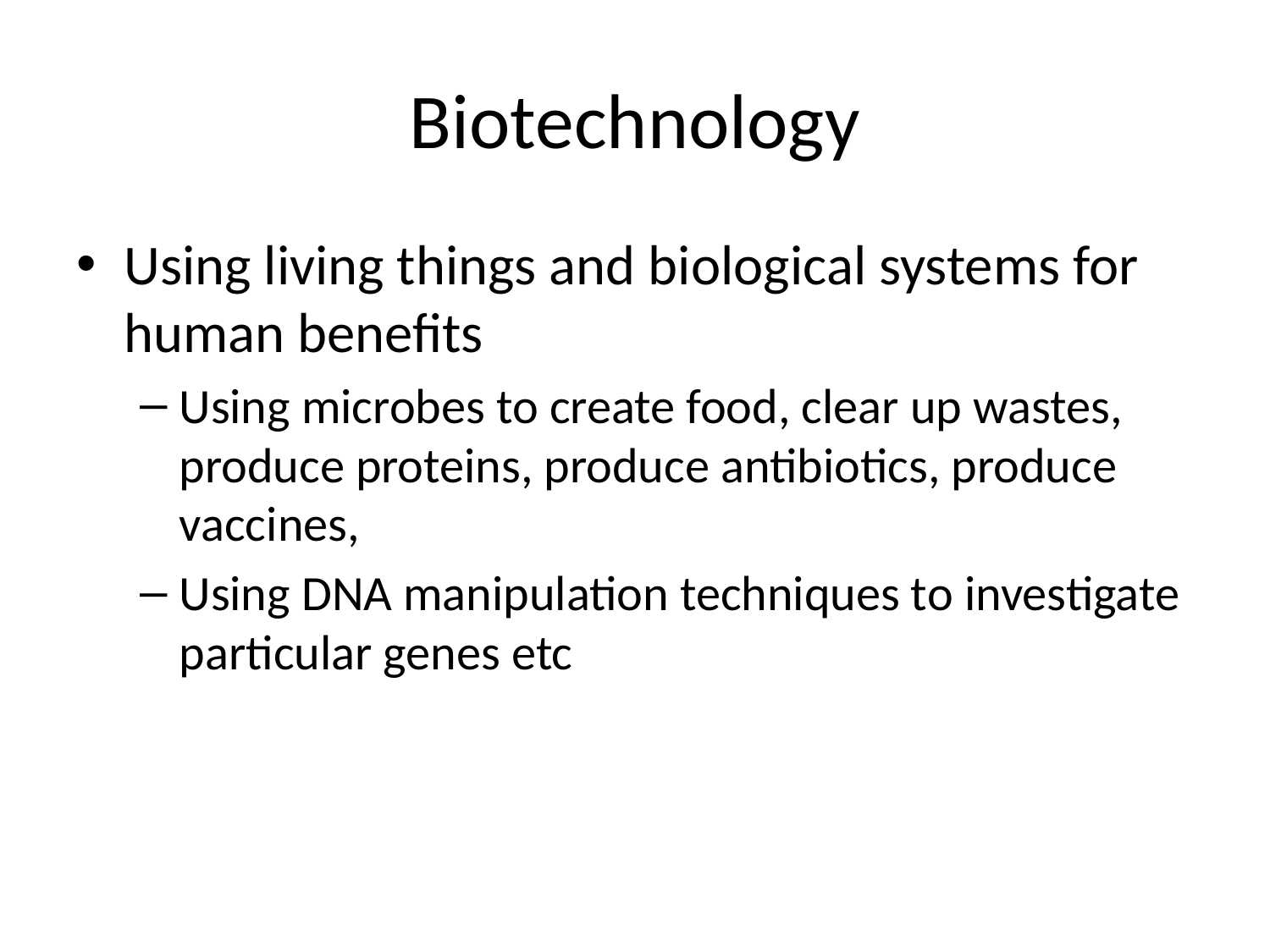

# Biotechnology
Using living things and biological systems for human benefits
Using microbes to create food, clear up wastes, produce proteins, produce antibiotics, produce vaccines,
Using DNA manipulation techniques to investigate particular genes etc